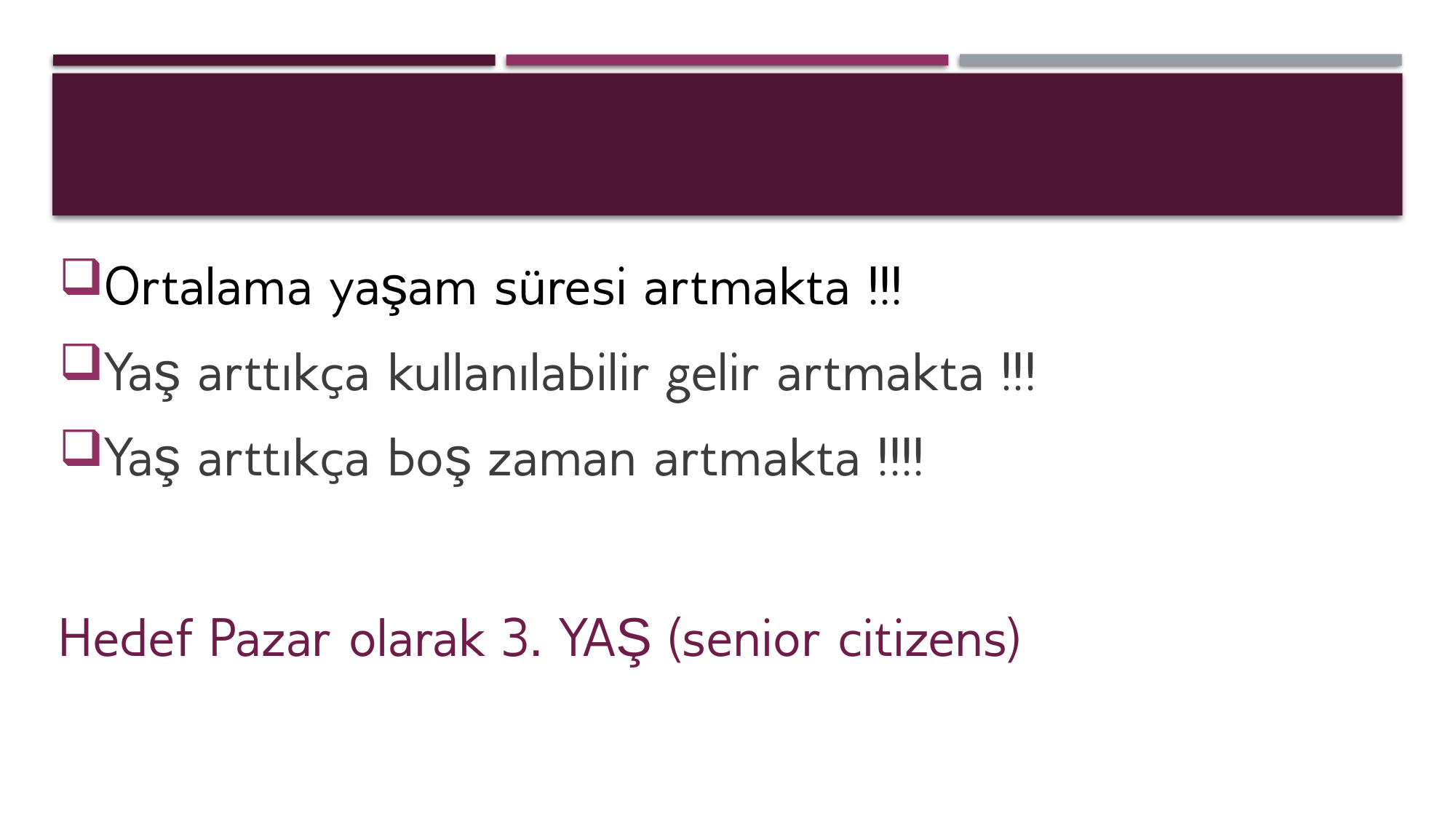

Ortalama yaşam süresi artmakta !!!
Yaş arttıkça kullanılabilir gelir artmakta !!!
Yaş arttıkça boş zaman artmakta !!!!

Hedef Pazar olarak 3. YAŞ (senior citizens)